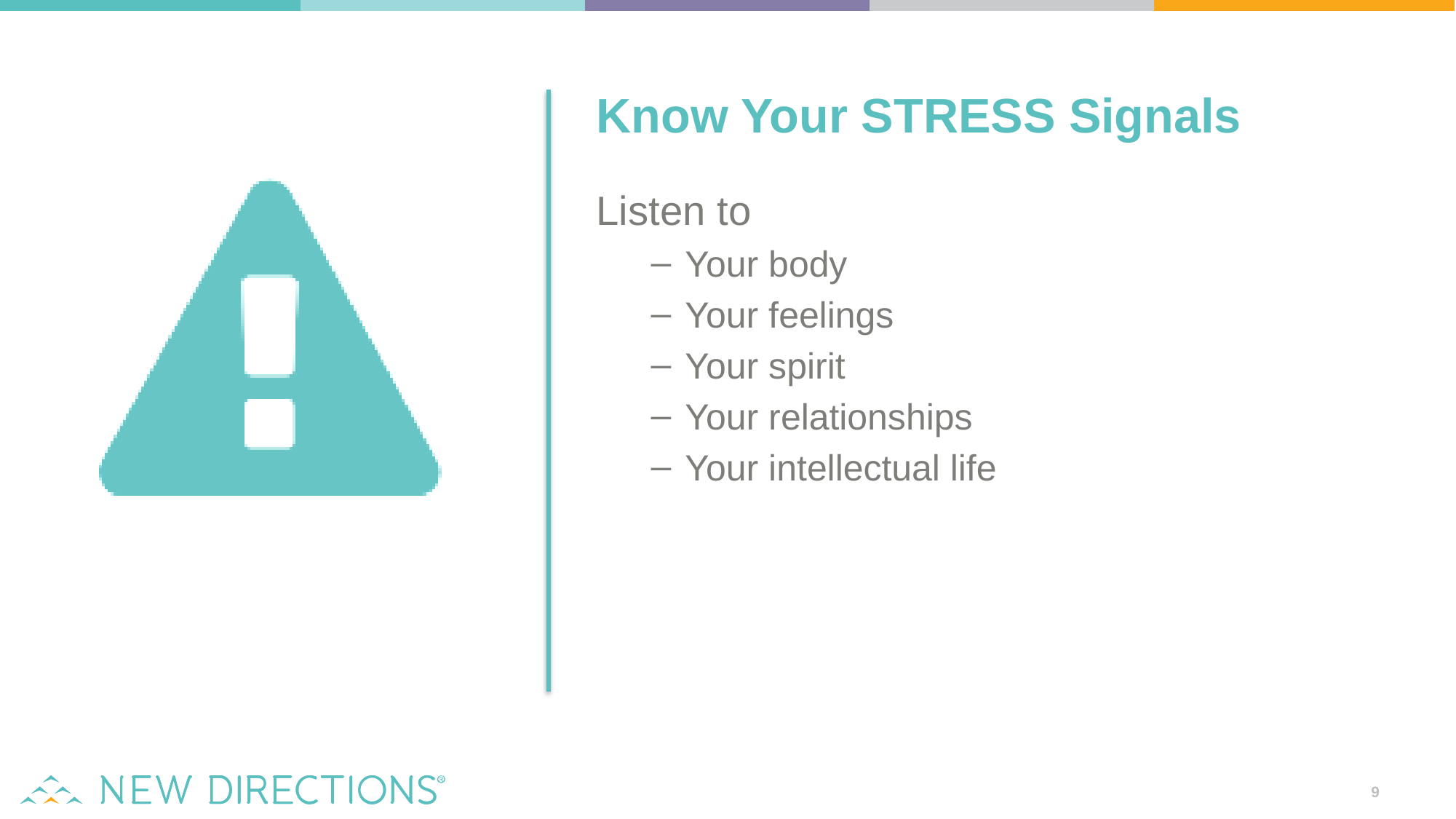

Know Your STRESS Signals
Listen to
Your body
Your feelings
Your spirit
Your relationships
Your intellectual life